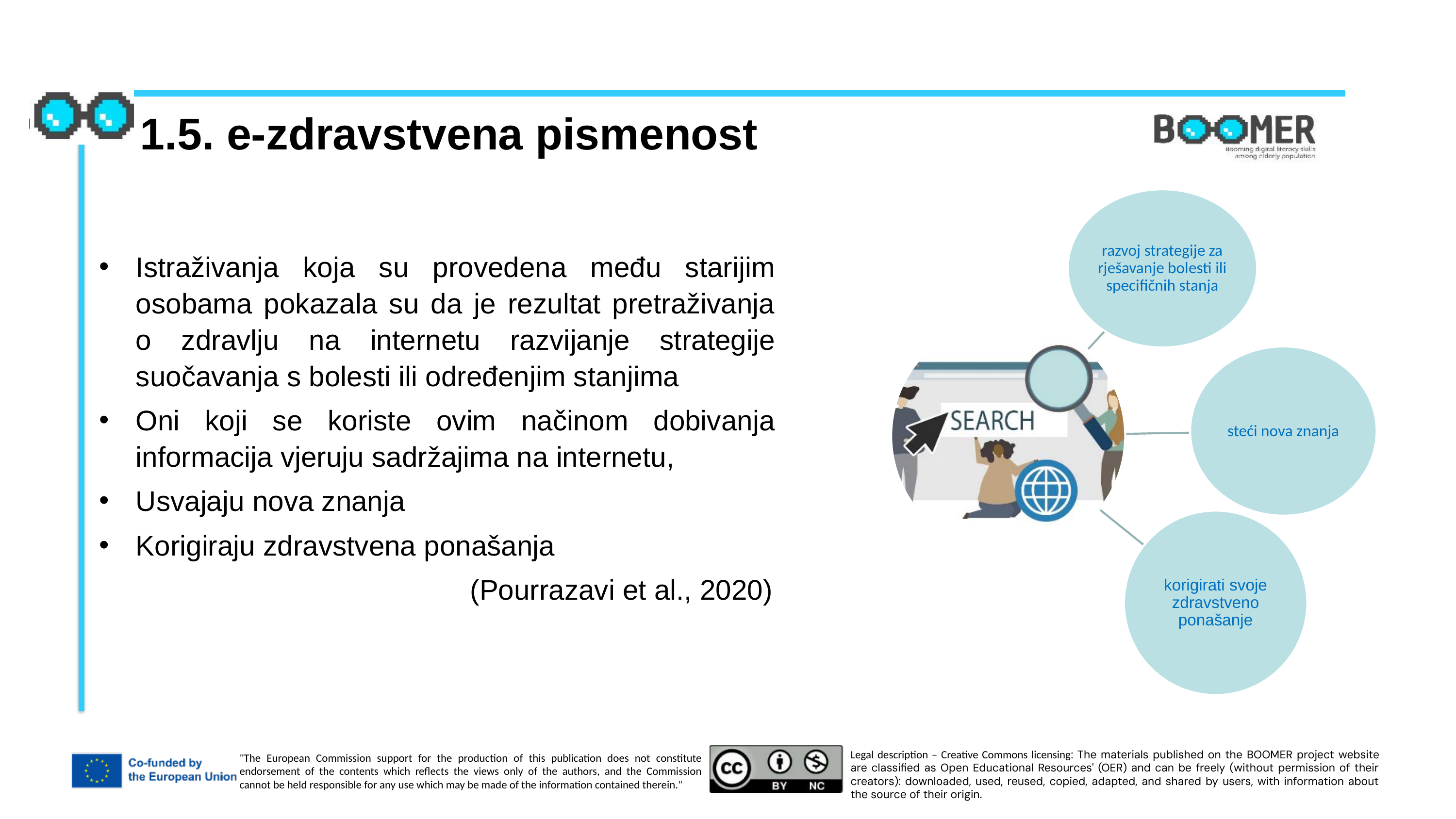

1.5. e-zdravstvena pismenost
razvoj strategije za rješavanje bolesti ili specifičnih stanja
steći nova znanja
korigirati svoje zdravstveno ponašanje
Istraživanja koja su provedena među starijim osobama pokazala su da je rezultat pretraživanja o zdravlju na internetu razvijanje strategije suočavanja s bolesti ili određenjim stanjima
Oni koji se koriste ovim načinom dobivanja informacija vjeruju sadržajima na internetu,
Usvajaju nova znanja
Korigiraju zdravstvena ponašanja
                                               (Pourrazavi et al., 2020)